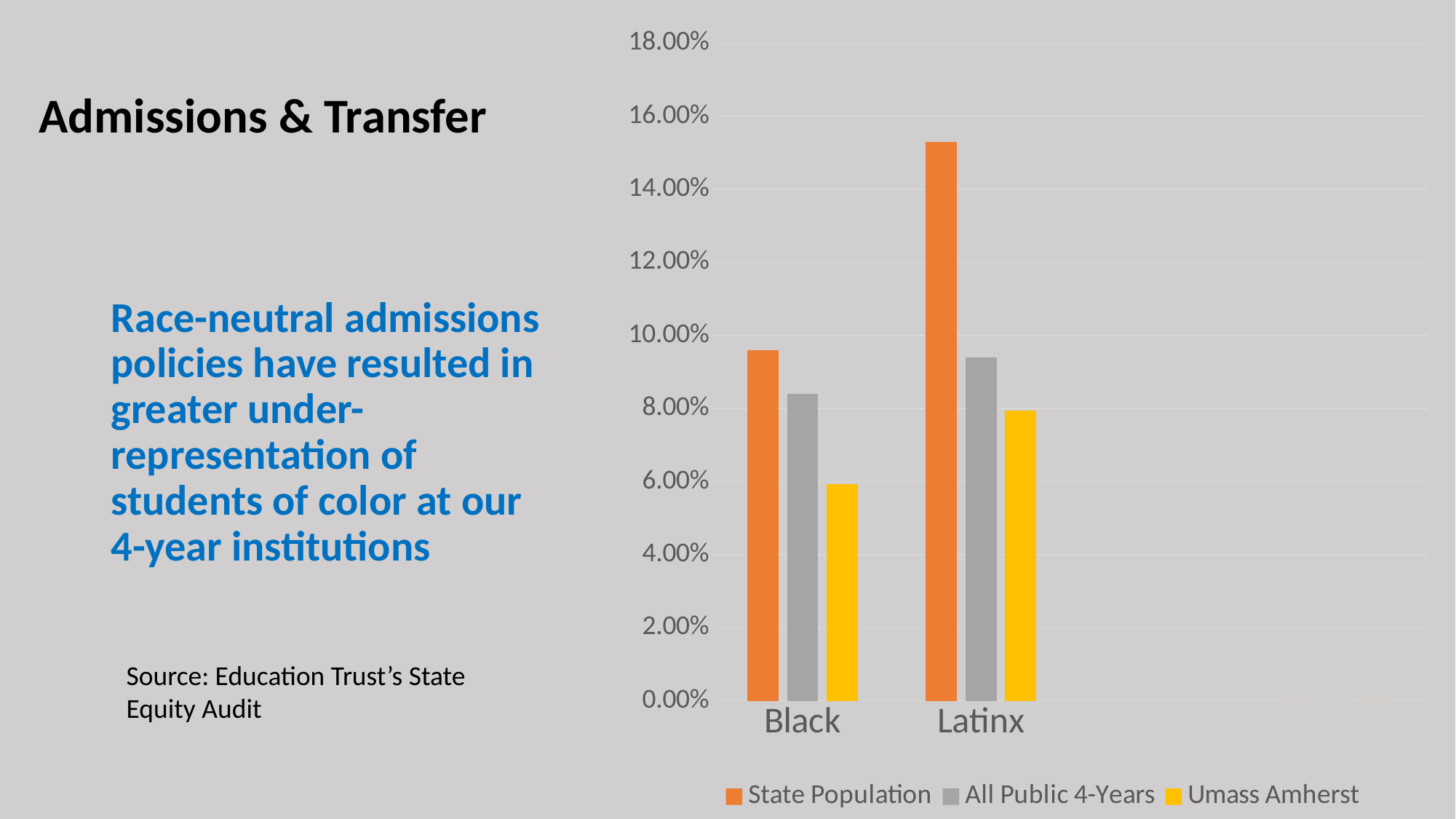

# Admissions & Transfer

### Chart

| Category |  |  |  |
|---|---|---|---|
| Black | 0.096 | 0.084 | 0.0593 |
| Latinx | 0.153 | 0.094 | 0.0794 |
Race-neutral admissions policies have resulted in greater under-representation of students of color at our 4-year institutions
Source: Education Trust’s State Equity Audit